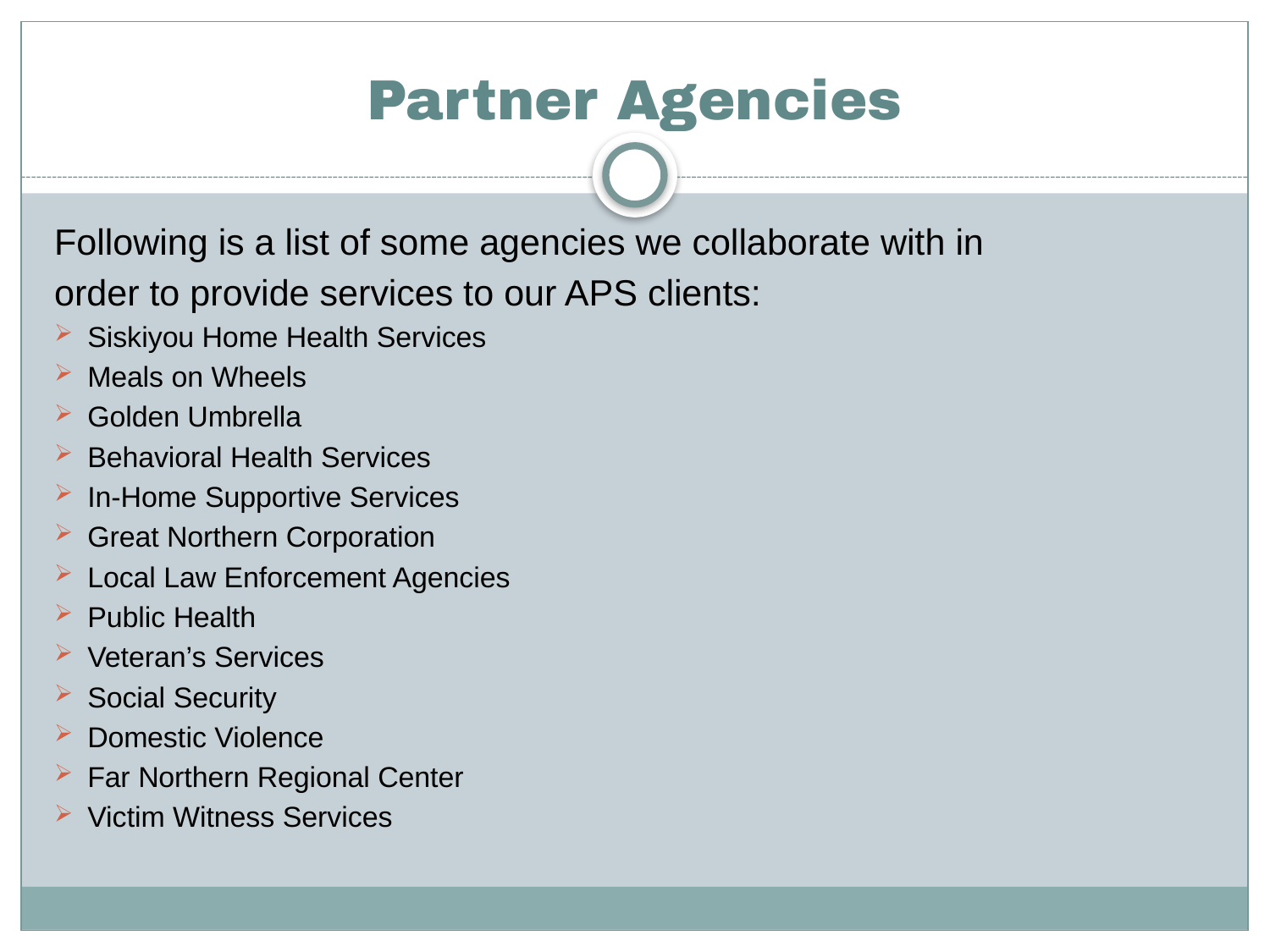

# Partner Agencies
Following is a list of some agencies we collaborate with in
order to provide services to our APS clients:
Siskiyou Home Health Services
Meals on Wheels
Golden Umbrella
Behavioral Health Services
In-Home Supportive Services
Great Northern Corporation
Local Law Enforcement Agencies
Public Health
Veteran’s Services
Social Security
Domestic Violence
Far Northern Regional Center
Victim Witness Services